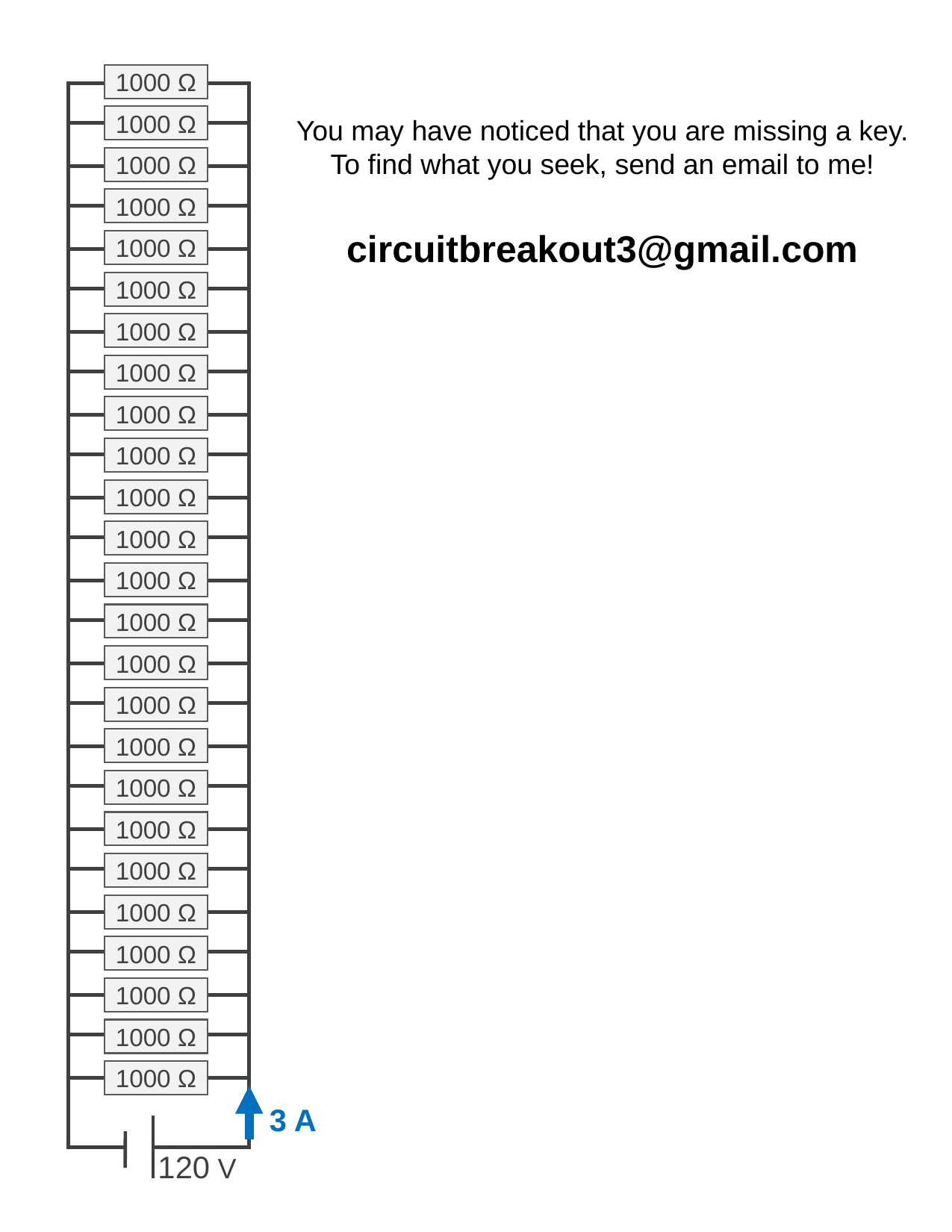

1000 Ω

1000 Ω

1000 Ω

1000 Ω

1000 Ω

1000 Ω

1000 Ω

1000 Ω

1000 Ω

1000 Ω

1000 Ω

1000 Ω

1000 Ω

1000 Ω

1000 Ω

1000 Ω

1000 Ω
z
1000 Ω

1000 Ω

1000 Ω

1000 Ω

1000 Ω

1000 Ω

1000 Ω

1000 Ω

120 V
You may have noticed that you are missing a key.
To find what you seek, send an email to me!

circuitbreakout3@gmail.com
3 A